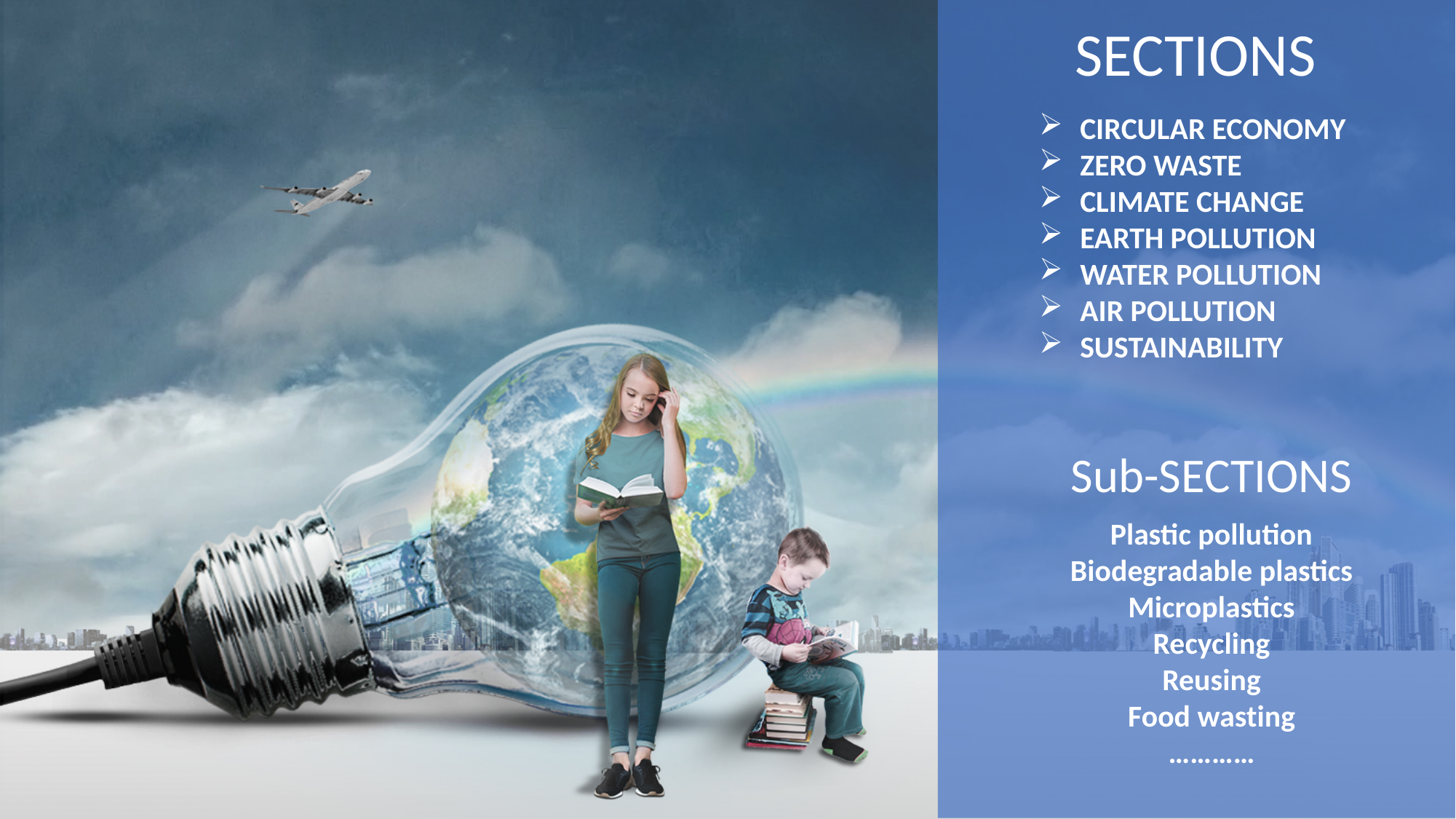

SECTIONS
CIRCULAR ECONOMY
ZERO WASTE
CLIMATE CHANGE
EARTH POLLUTION
WATER POLLUTION
AIR POLLUTION
SUSTAINABILITY
Sub-SECTIONS
Plastic pollution
Biodegradable plastics
Microplastics
Recycling
Reusing
Food wasting
…………